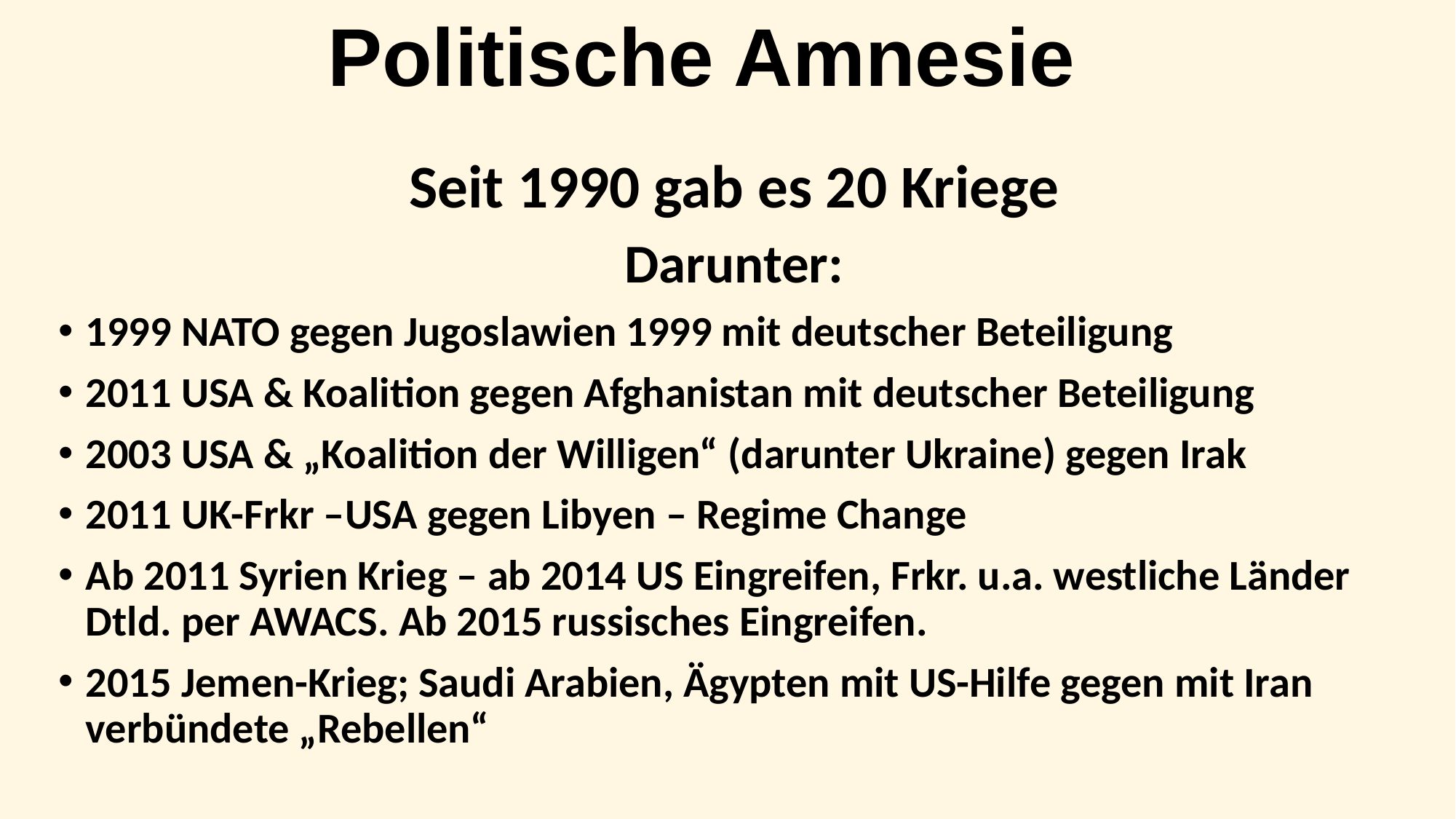

# Politische Amnesie
Seit 1990 gab es 20 Kriege
Darunter:
1999 NATO gegen Jugoslawien 1999 mit deutscher Beteiligung
2011 USA & Koalition gegen Afghanistan mit deutscher Beteiligung
2003 USA & „Koalition der Willigen“ (darunter Ukraine) gegen Irak
2011 UK-Frkr –USA gegen Libyen – Regime Change
Ab 2011 Syrien Krieg – ab 2014 US Eingreifen, Frkr. u.a. westliche Länder
Dtld. per AWACS. Ab 2015 russisches Eingreifen.
2015 Jemen-Krieg; Saudi Arabien, Ägypten mit US-Hilfe gegen mit Iran verbündete „Rebellen“